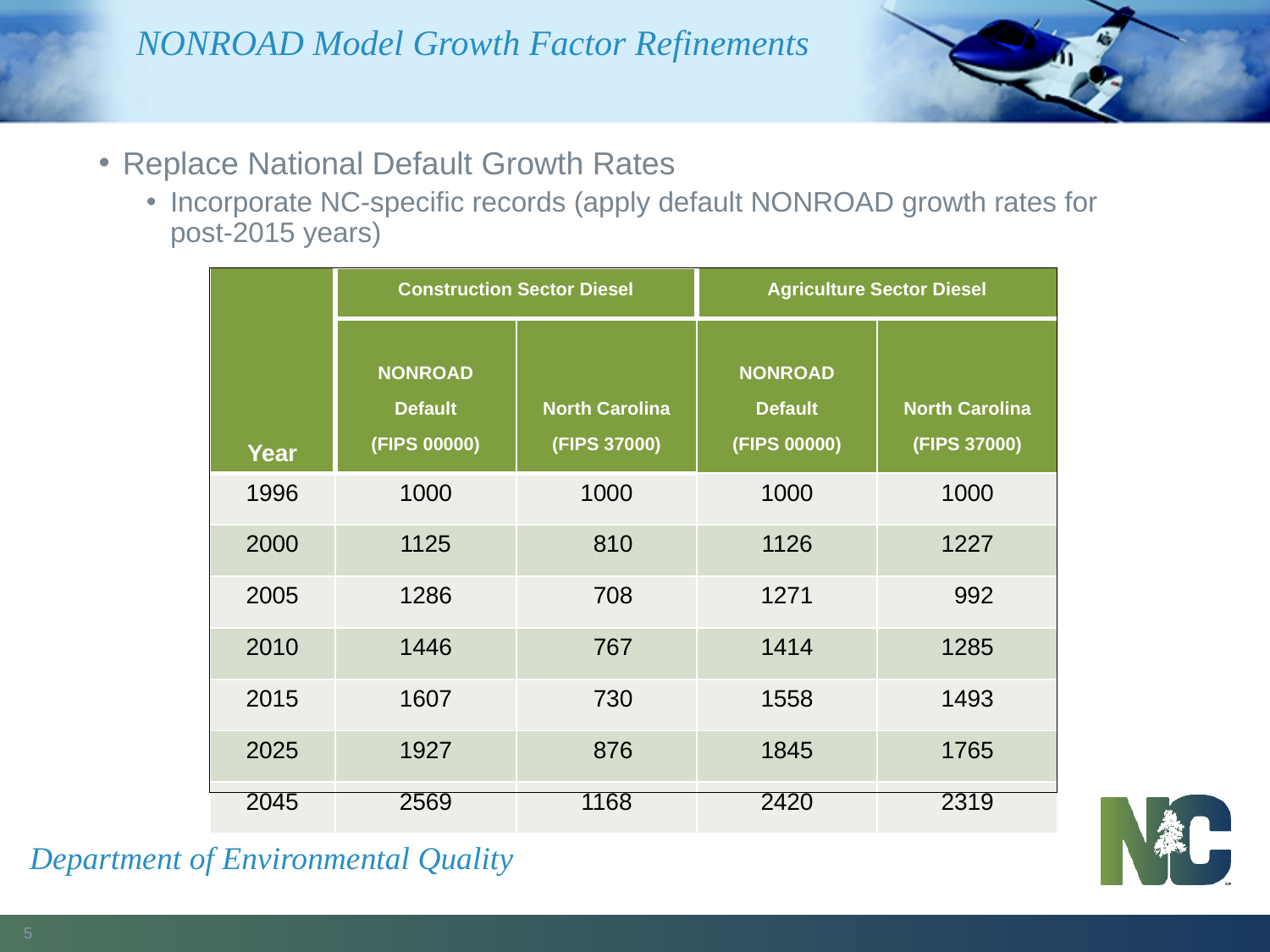

# NONROAD Model Growth Factor Refinements
Replace National Default Growth Rates
Incorporate NC-specific records (apply default NONROAD growth rates for post-2015 years)

| Year | Construction Sector Diesel |  | Agriculture Sector Diesel |  |
| --- | --- | --- | --- | --- |
|  | NONROAD Default (FIPS 00000) | North Carolina (FIPS 37000) | NONROAD Default (FIPS 00000) | North Carolina (FIPS 37000) |
| 1996 | 1000 | 1000 | 1000 | 1000 |
| 2000 | 1125 | 810 | 1126 | 1227 |
| 2005 | 1286 | 708 | 1271 | 992 |
| 2010 | 1446 | 767 | 1414 | 1285 |
| 2015 | 1607 | 730 | 1558 | 1493 |
| 2025 | 1927 | 876 | 1845 | 1765 |
| 2045 | 2569 | 1168 | 2420 | 2319 |
|  |
| --- |
Department of Environmental Quality
5